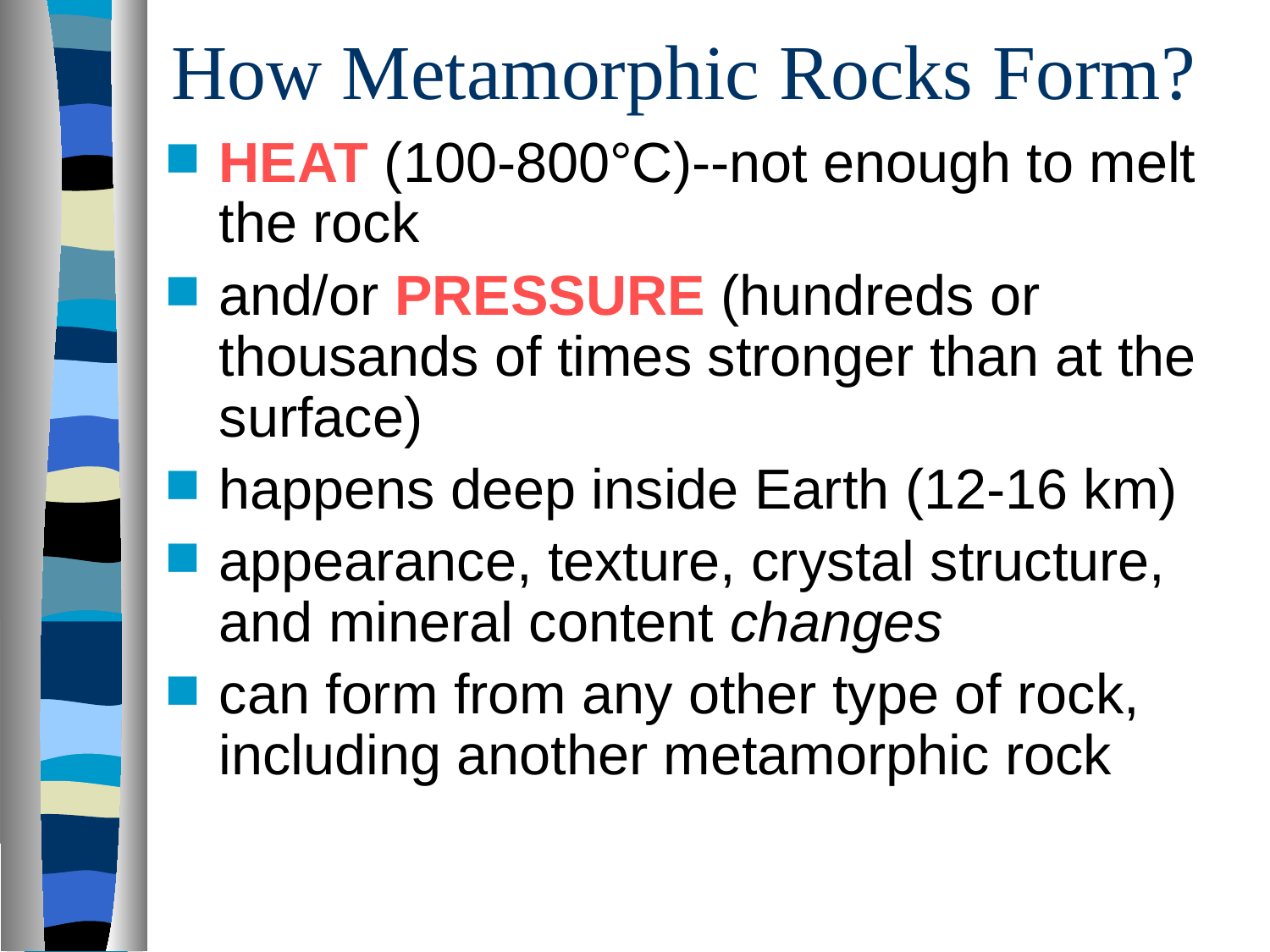

# How Metamorphic Rocks Form?
HEAT (100-800°C)--not enough to melt the rock
and/or PRESSURE (hundreds or thousands of times stronger than at the surface)
happens deep inside Earth (12-16 km)
appearance, texture, crystal structure, and mineral content changes
can form from any other type of rock, including another metamorphic rock